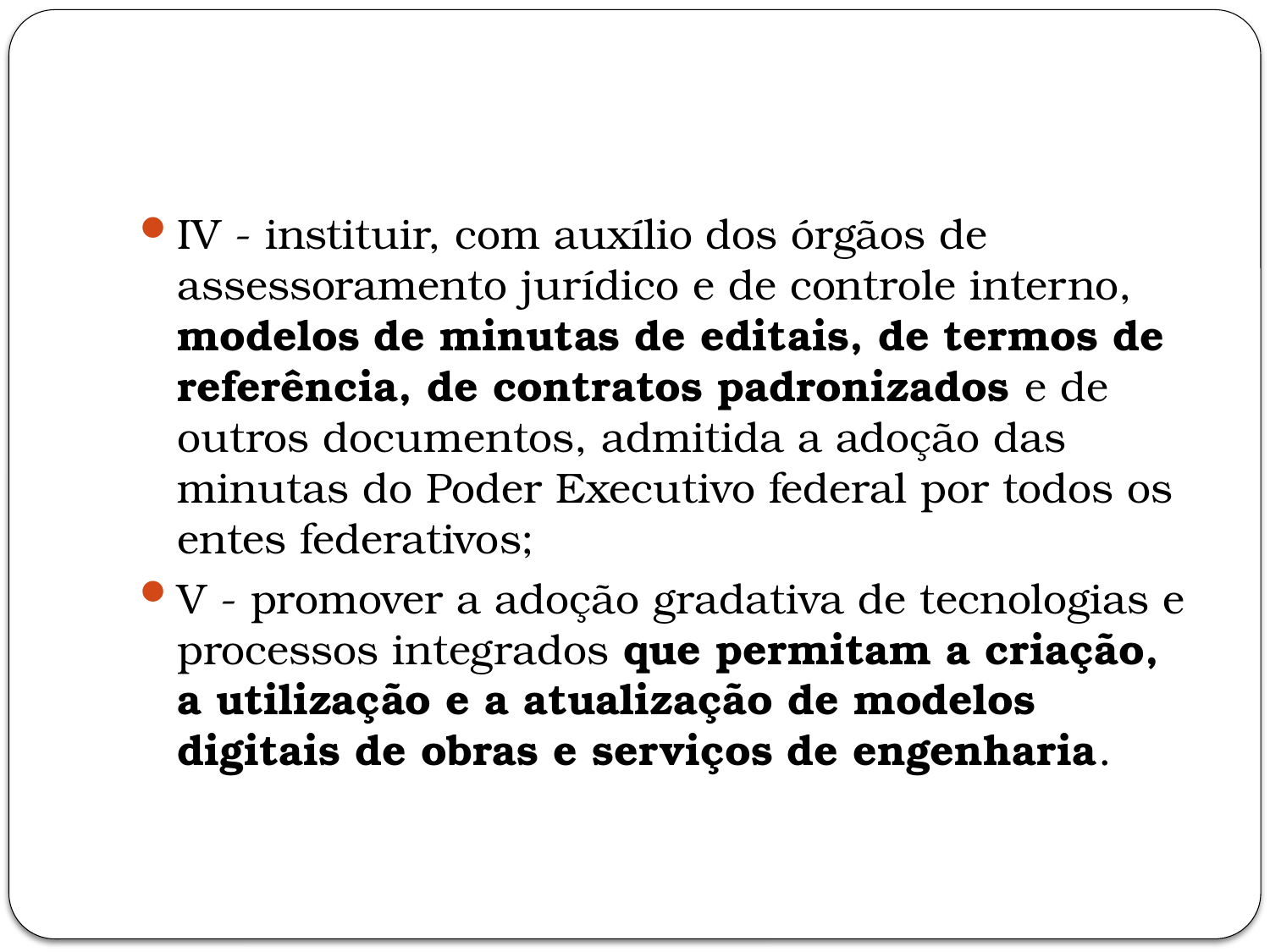

#
IV - instituir, com auxílio dos órgãos de assessoramento jurídico e de controle interno, modelos de minutas de editais, de termos de referência, de contratos padronizados e de outros documentos, admitida a adoção das minutas do Poder Executivo federal por todos os entes federativos;
V - promover a adoção gradativa de tecnologias e processos integrados que permitam a criação, a utilização e a atualização de modelos digitais de obras e serviços de engenharia.